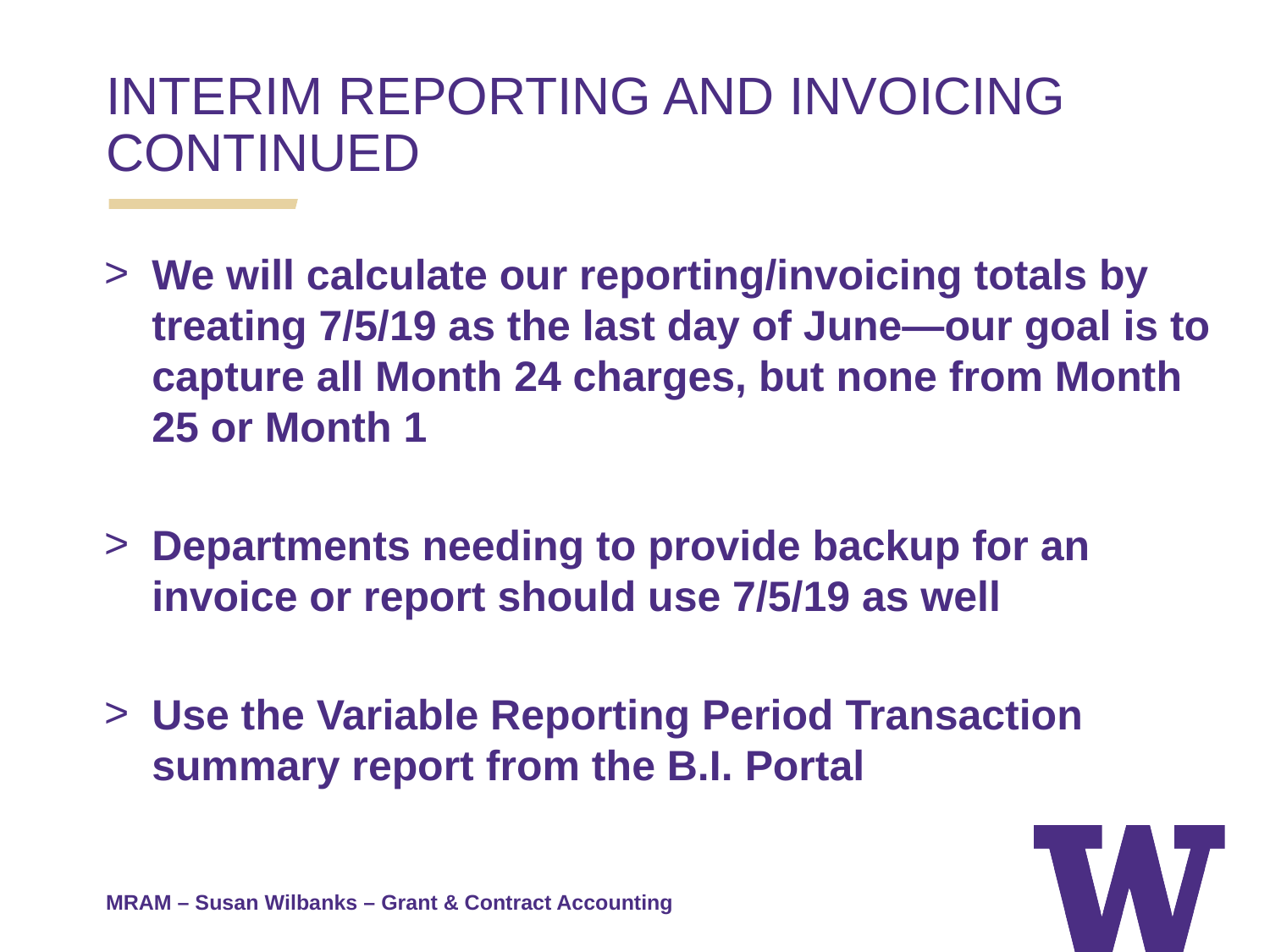

INTERIM REPORTING AND INVOICING CONTINUED
We will calculate our reporting/invoicing totals by treating 7/5/19 as the last day of June—our goal is to capture all Month 24 charges, but none from Month 25 or Month 1

Departments needing to provide backup for an invoice or report should use 7/5/19 as well

Use the Variable Reporting Period Transaction summary report from the B.I. Portal

MRAM – Susan Wilbanks – Grant & Contract Accounting